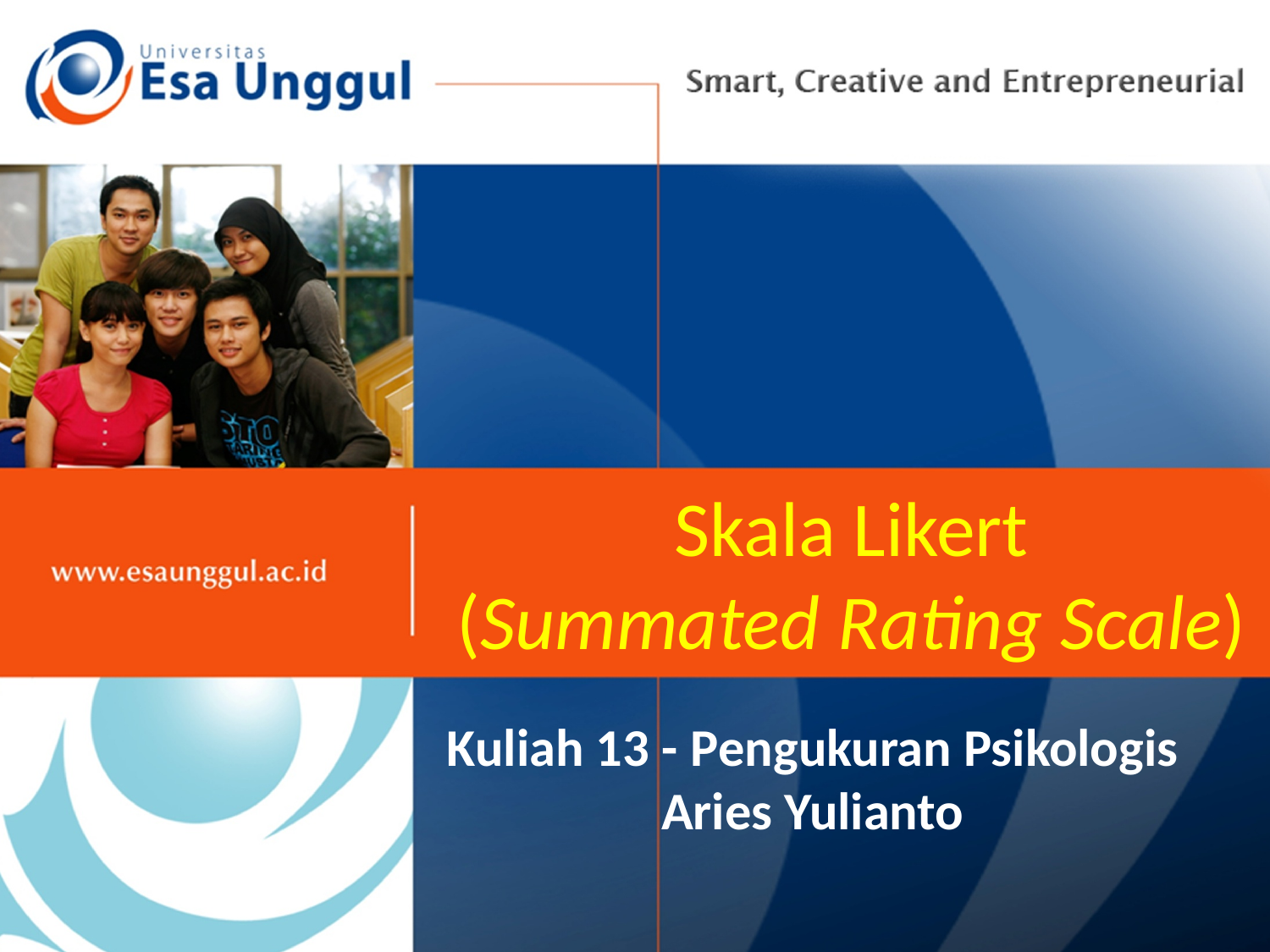

# Skala Likert (Summated Rating Scale)
Kuliah 13 - Pengukuran Psikologis
Aries Yulianto